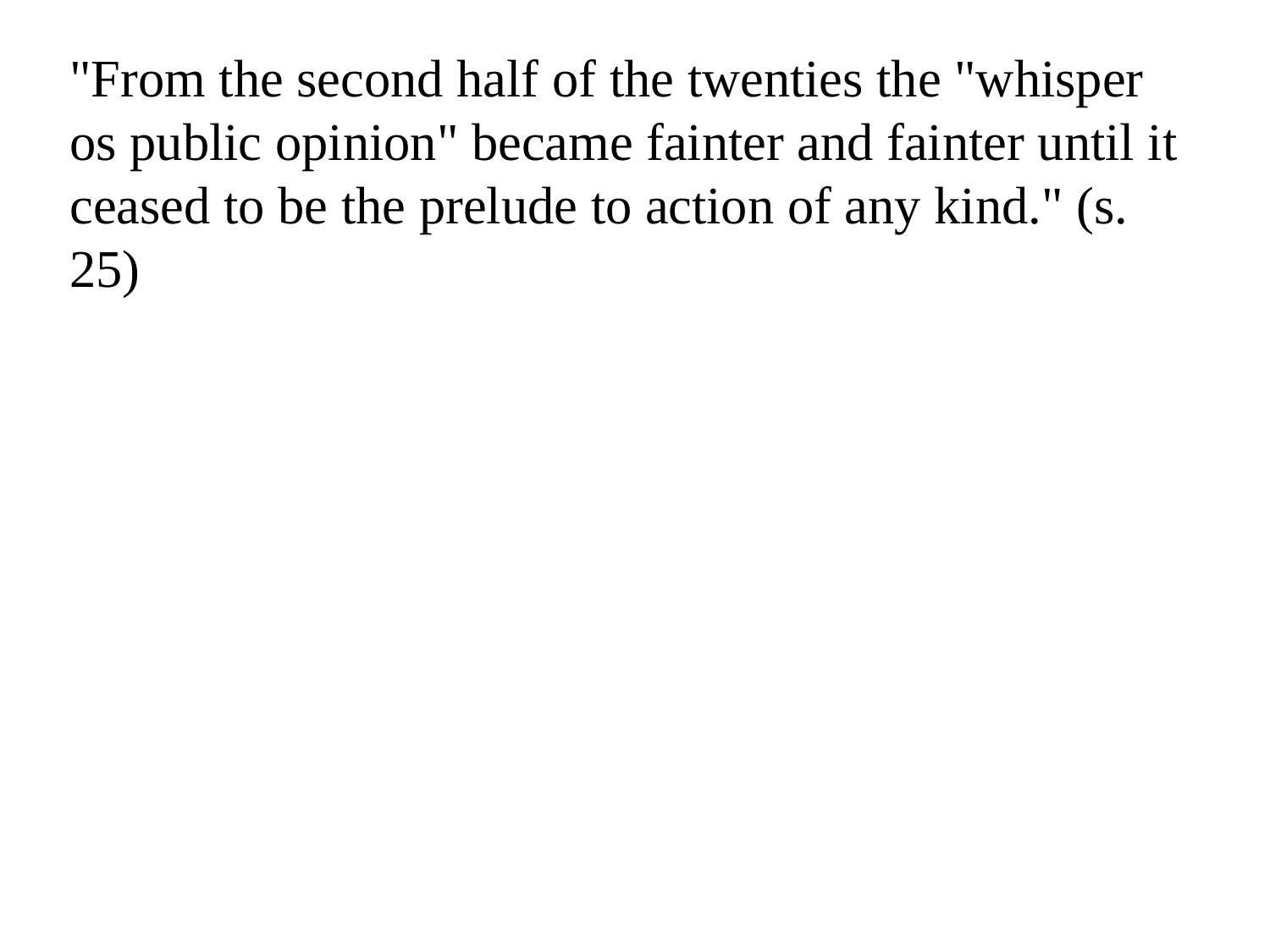

# "From the second half of the twenties the "whisper os public opinion" became fainter and fainter until it ceased to be the prelude to action of any kind." (s. 25)